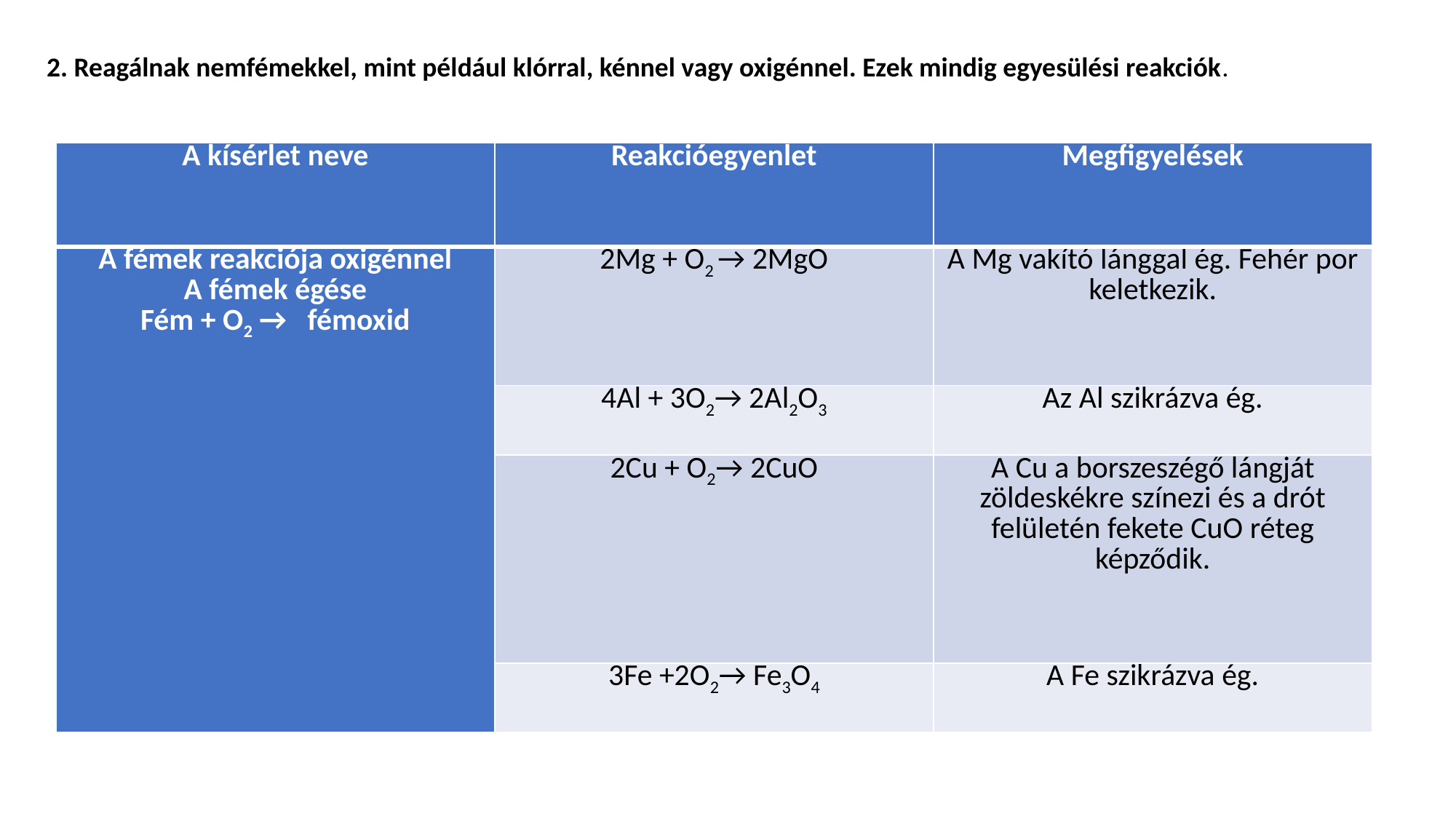

2. Reagálnak nemfémekkel, mint például klórral, kénnel vagy oxigénnel. Ezek mindig egyesülési reakciók.
| A kísérlet neve | Reakcióegyenlet | Megfigyelések |
| --- | --- | --- |
| A fémek reakciója oxigénnel A fémek égése Fém + O2 → fémoxid | 2Mg + O2 → 2MgO | A Mg vakító lánggal ég. Fehér por keletkezik. |
|  | 4Al + 3O2→ 2Al2O3 | Az Al szikrázva ég. |
|  | 2Cu + O2→ 2CuO | A Cu a borszeszégő lángját zöldeskékre színezi és a drót felületén fekete CuO réteg képződik. |
|  | 3Fe +2O2→ Fe3O4 | A Fe szikrázva ég. |